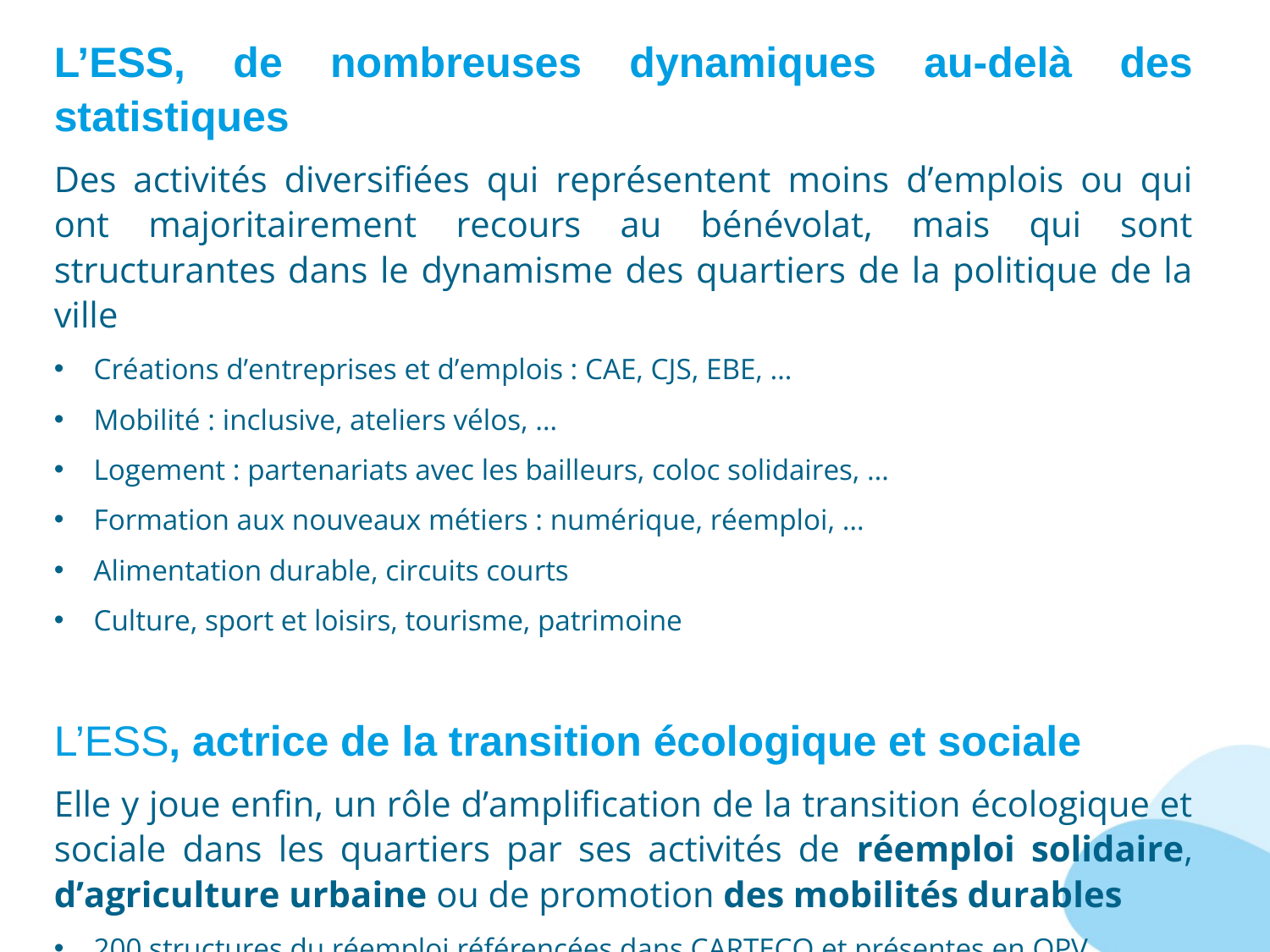

L’ESS, de nombreuses dynamiques au-delà des statistiques
Des activités diversifiées qui représentent moins d’emplois ou qui ont majoritairement recours au bénévolat, mais qui sont structurantes dans le dynamisme des quartiers de la politique de la ville
Créations d’entreprises et d’emplois : CAE, CJS, EBE, …
Mobilité : inclusive, ateliers vélos, …
Logement : partenariats avec les bailleurs, coloc solidaires, …
Formation aux nouveaux métiers : numérique, réemploi, …
Alimentation durable, circuits courts
Culture, sport et loisirs, tourisme, patrimoine

L’ESS, actrice de la transition écologique et sociale
Elle y joue enfin, un rôle d’amplification de la transition écologique et sociale dans les quartiers par ses activités de réemploi solidaire, d’agriculture urbaine ou de promotion des mobilités durables
200 structures du réemploi référencées dans CARTECO et présentes en QPV